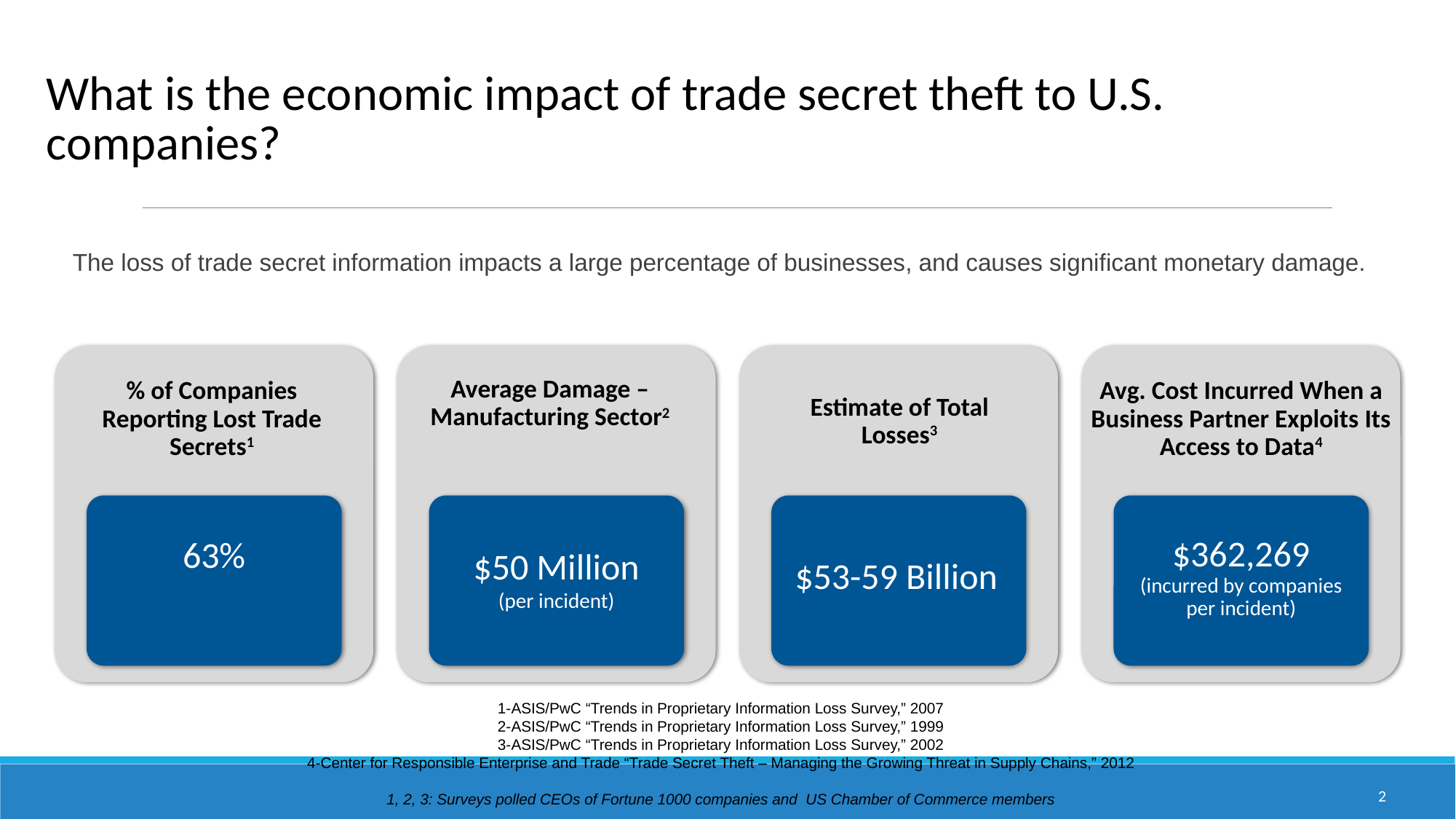

# What is the economic impact of trade secret theft to U.S. companies?
The loss of trade secret information impacts a large percentage of businesses, and causes significant monetary damage.

Estimate of Total Losses3

Average Damage – Manufacturing Sector2
% of Companies Reporting Lost Trade Secrets1
Avg. Cost Incurred When a Business Partner Exploits Its Access to Data4
63%
$50 Million
(per incident)
$53-59 Billion
$362,269
(incurred by companies per incident)

1-ASIS/PwC “Trends in Proprietary Information Loss Survey,” 2007
2-ASIS/PwC “Trends in Proprietary Information Loss Survey,” 1999
3-ASIS/PwC “Trends in Proprietary Information Loss Survey,” 2002
4-Center for Responsible Enterprise and Trade “Trade Secret Theft – Managing the Growing Threat in Supply Chains,” 2012

1, 2, 3: Surveys polled CEOs of Fortune 1000 companies and  US Chamber of Commerce members
2